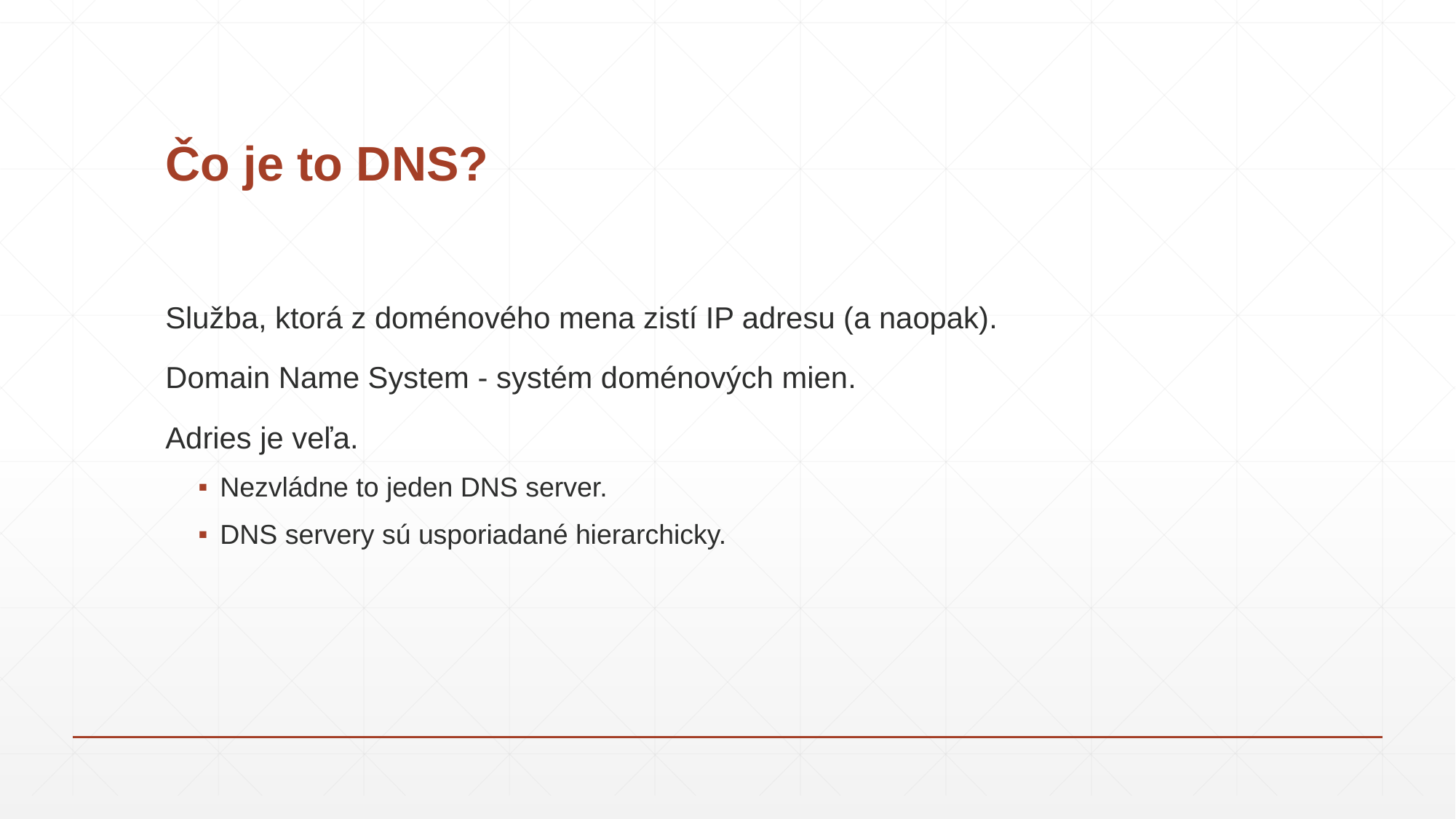

# Čo je to DNS?

Služba, ktorá z doménového mena zistí IP adresu (a naopak).
Domain Name System - systém doménových mien.
Adries je veľa.
Nezvládne to jeden DNS server.
DNS servery sú usporiadané hierarchicky.